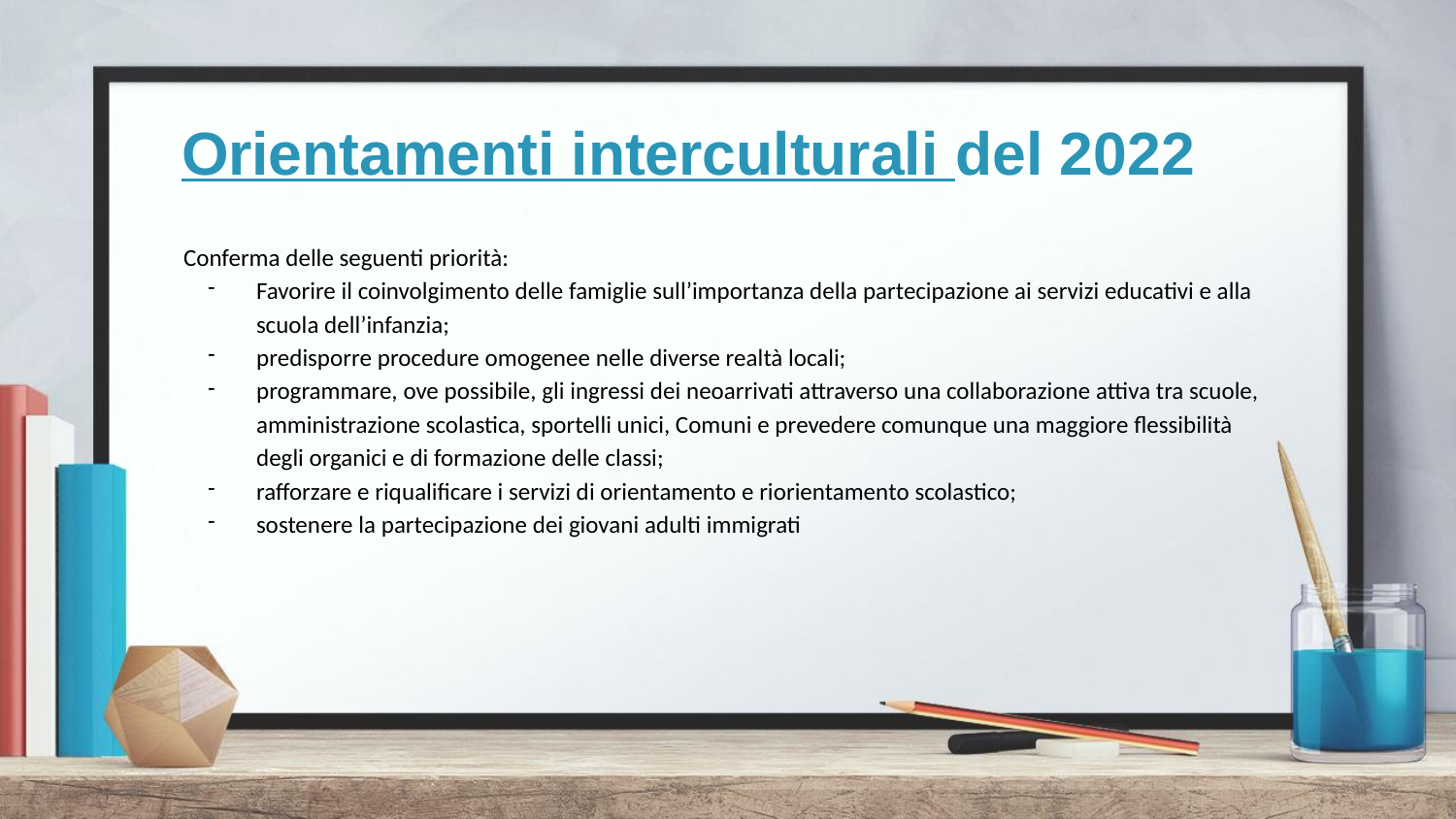

# Orientamenti interculturali del 2022

Conferma delle seguenti priorità:
Favorire il coinvolgimento delle famiglie sull’importanza della partecipazione ai servizi educativi e alla scuola dell’infanzia;
predisporre procedure omogenee nelle diverse realtà locali;
programmare, ove possibile, gli ingressi dei neoarrivati attraverso una collaborazione attiva tra scuole, amministrazione scolastica, sportelli unici, Comuni e prevedere comunque una maggiore flessibilità degli organici e di formazione delle classi;
rafforzare e riqualificare i servizi di orientamento e riorientamento scolastico;
sostenere la partecipazione dei giovani adulti immigrati